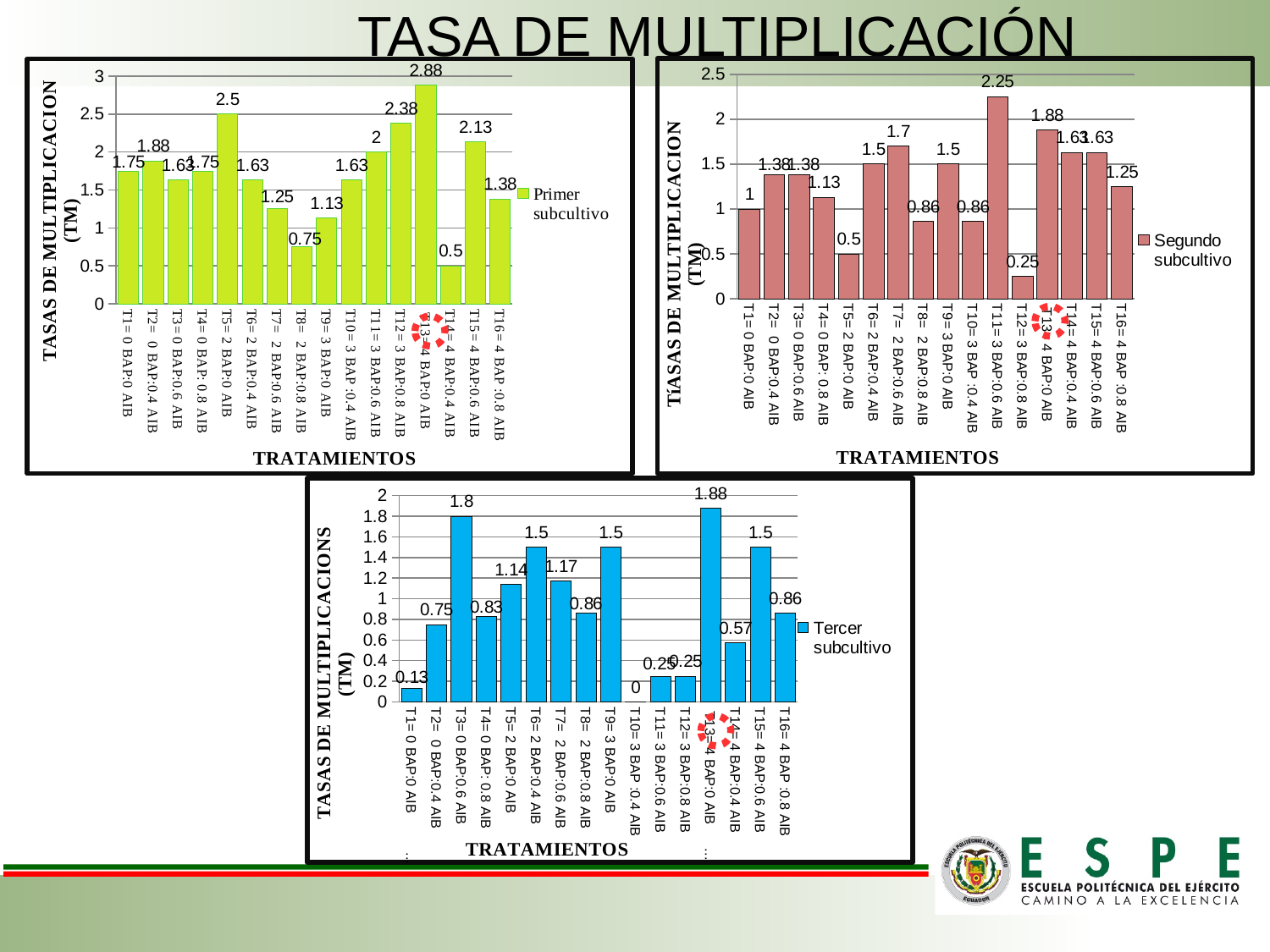

TASA DE MULTIPLICACIÓN

### Chart

| Category | Segundo subcultivo |
|---|---|
| T1= 0 BAP:0 AIB               | 1.0 |
| T2=  0 BAP:0.4 AIB         | 1.38 |
| T3= 0 BAP:0.6 AIB | 1.38 |
| T4= 0 BAP: 0.8 AIB | 1.13 |
| T5= 2 BAP:0 AIB           | 0.5 |
| T6= 2 BAP:0.4 AIB | 1.5 |
| T7=  2 BAP:0.6 AIB | 1.7 |
| T8=  2 BAP:0.8 AIB | 0.86 |
| T9= 3 BAP:0 AIB   | 1.5 |
| T10= 3 BAP :0.4 AIB | 0.86 |
| T11= 3 BAP:0.6 AIB | 2.25 |
| T12= 3 BAP:0.8 AIB | 0.25 |
|  T13= 4 BAP:0 AIB           | 1.88 |
| T14= 4 BAP:0.4 AIB | 1.63 |
| T15= 4 BAP:0.6 AIB | 1.63 |
| T16= 4 BAP :0.8 AIB | 1.25 |

### Chart

| Category | Primer subcultivo |
|---|---|
| T1= 0 BAP:0 AIB               | 1.75 |
| T2=  0 BAP:0.4 AIB         | 1.88 |
| T3= 0 BAP:0.6 AIB | 1.63 |
| T4= 0 BAP: 0.8 AIB | 1.75 |
| T5= 2 BAP:0 AIB           | 2.5 |
| T6= 2 BAP:0.4 AIB | 1.63 |
| T7=  2 BAP:0.6 AIB | 1.25 |
| T8=  2 BAP:0.8 AIB | 0.75 |
| T9= 3 BAP:0 AIB   | 1.13 |
| T10= 3 BAP :0.4 AIB | 1.63 |
| T11= 3 BAP:0.6 AIB | 2.0 |
| T12= 3 BAP:0.8 AIB | 2.38 |
|  T13= 4 BAP:0 AIB           | 2.88 |
| T14= 4 BAP:0.4 AIB | 0.5 |
| T15= 4 BAP:0.6 AIB | 2.13 |
| T16= 4 BAP :0.8 AIB | 1.38 |

### Chart

| Category | Tercer subcultivo |
|---|---|
| T1= 0 BAP:0 AIB               | 0.13 |
| T2=  0 BAP:0.4 AIB         | 0.75 |
| T3= 0 BAP:0.6 AIB | 1.8 |
| T4= 0 BAP: 0.8 AIB | 0.83 |
| T5= 2 BAP:0 AIB           | 1.14 |
| T6= 2 BAP:0.4 AIB | 1.5 |
| T7=  2 BAP:0.6 AIB | 1.17 |
| T8=  2 BAP:0.8 AIB | 0.86 |
| T9= 3 BAP:0 AIB   | 1.5 |
| T10= 3 BAP :0.4 AIB | 0.0 |
| T11= 3 BAP:0.6 AIB | 0.25 |
| T12= 3 BAP:0.8 AIB | 0.25 |
|  T13= 4 BAP:0 AIB           | 1.88 |
| T14= 4 BAP:0.4 AIB | 0.57 |
| T15= 4 BAP:0.6 AIB | 1.5 |
| T16= 4 BAP :0.8 AIB | 0.86 |